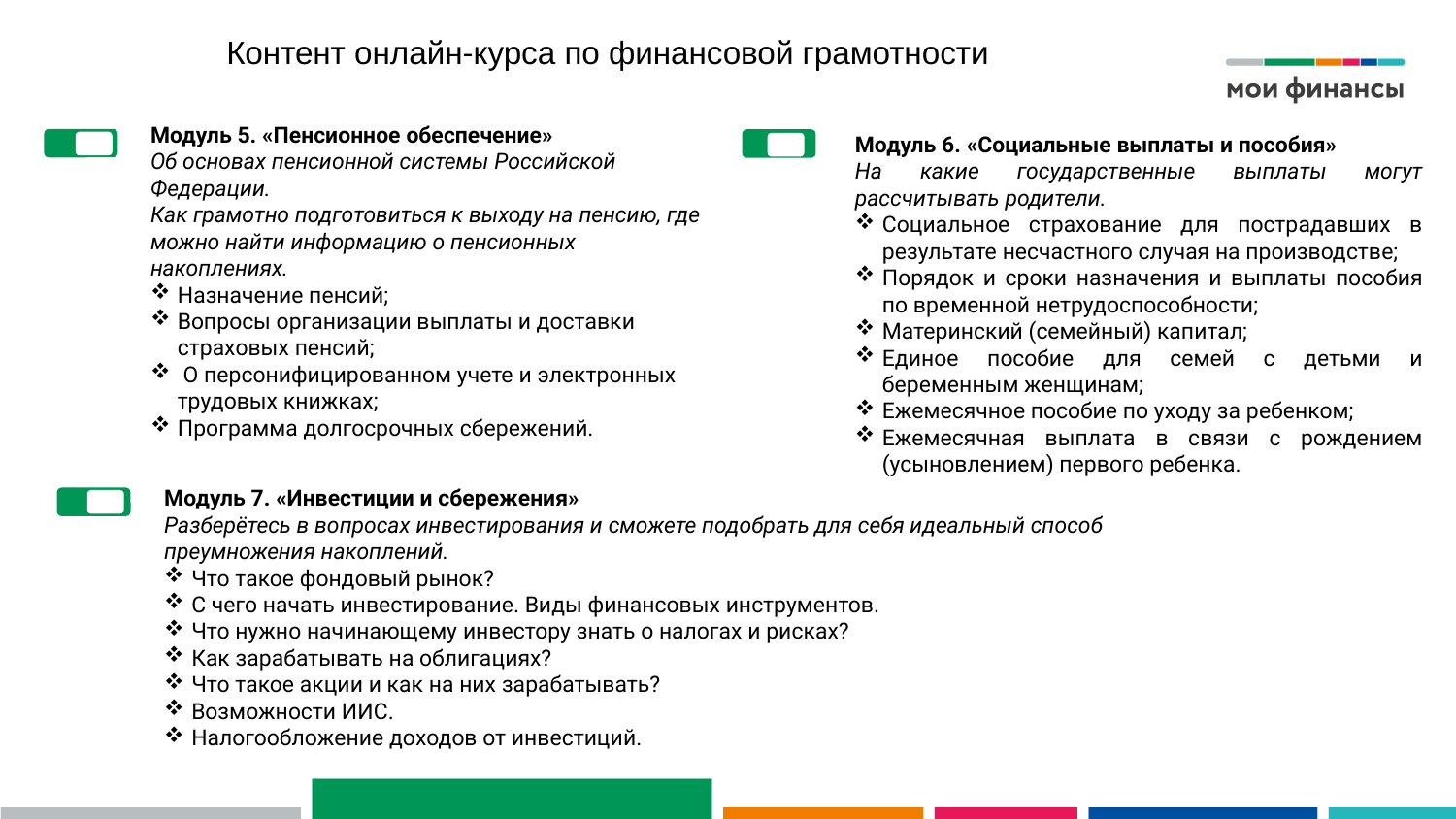

Контент онлайн-курса по финансовой грамотности
Модуль 5. «Пенсионное обеспечение»
Об основах пенсионной системы Российской Федерации.
Как грамотно подготовиться к выходу на пенсию, где можно найти информацию о пенсионных накоплениях.
Назначение пенсий;
Вопросы организации выплаты и доставки страховых пенсий;
 О персонифицированном учете и электронных трудовых книжках;
Программа долгосрочных сбережений.
Модуль 6. «Социальные выплаты и пособия»
На какие государственные выплаты могут рассчитывать родители.
Социальное страхование для пострадавших в результате несчастного случая на производстве;
Порядок и сроки назначения и выплаты пособия по временной нетрудоспособности;
Материнский (семейный) капитал;
Единое пособие для семей с детьми и беременным женщинам;
Ежемесячное пособие по уходу за ребенком;
Ежемесячная выплата в связи с рождением (усыновлением) первого ребенка.

Модуль 7. «Инвестиции и сбережения»
Разберётесь в вопросах инвестирования и сможете подобрать для себя идеальный способ преумножения накоплений.
Что такое фондовый рынок?
С чего начать инвестирование. Виды финансовых инструментов.
Что нужно начинающему инвестору знать о налогах и рисках?
Как зарабатывать на облигациях?
Что такое акции и как на них зарабатывать?
Возможности ИИС.
Налогообложение доходов от инвестиций.